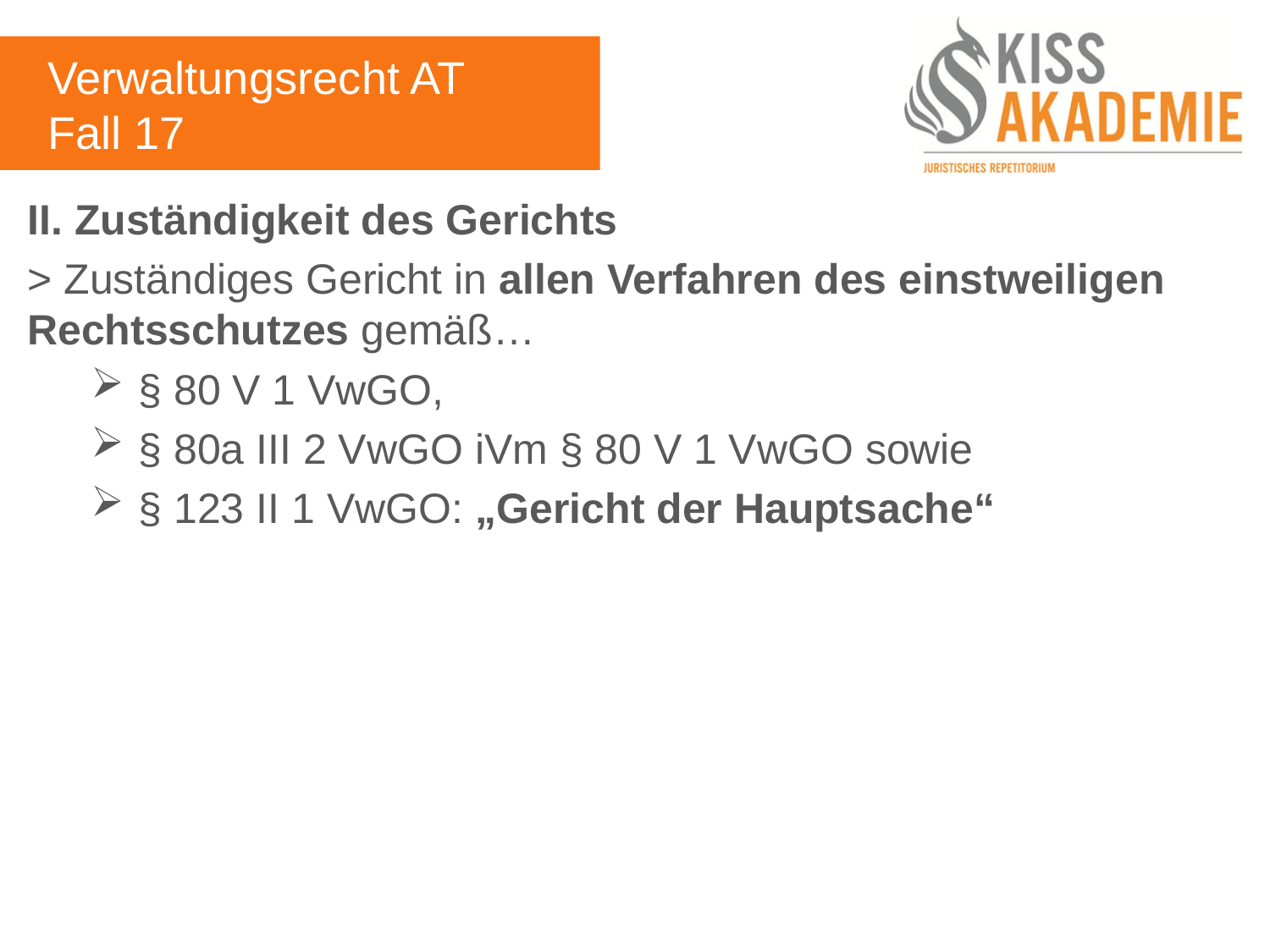

Verwaltungsrecht AT
Fall 17
II. Zuständigkeit des Gerichts
> Zuständiges Gericht in allen Verfahren des einstweiligen Rechtsschutzes gemäß…
§ 80 V 1 VwGO,
§ 80a III 2 VwGO iVm § 80 V 1 VwGO sowie
§ 123 II 1 VwGO: „Gericht der Hauptsache“